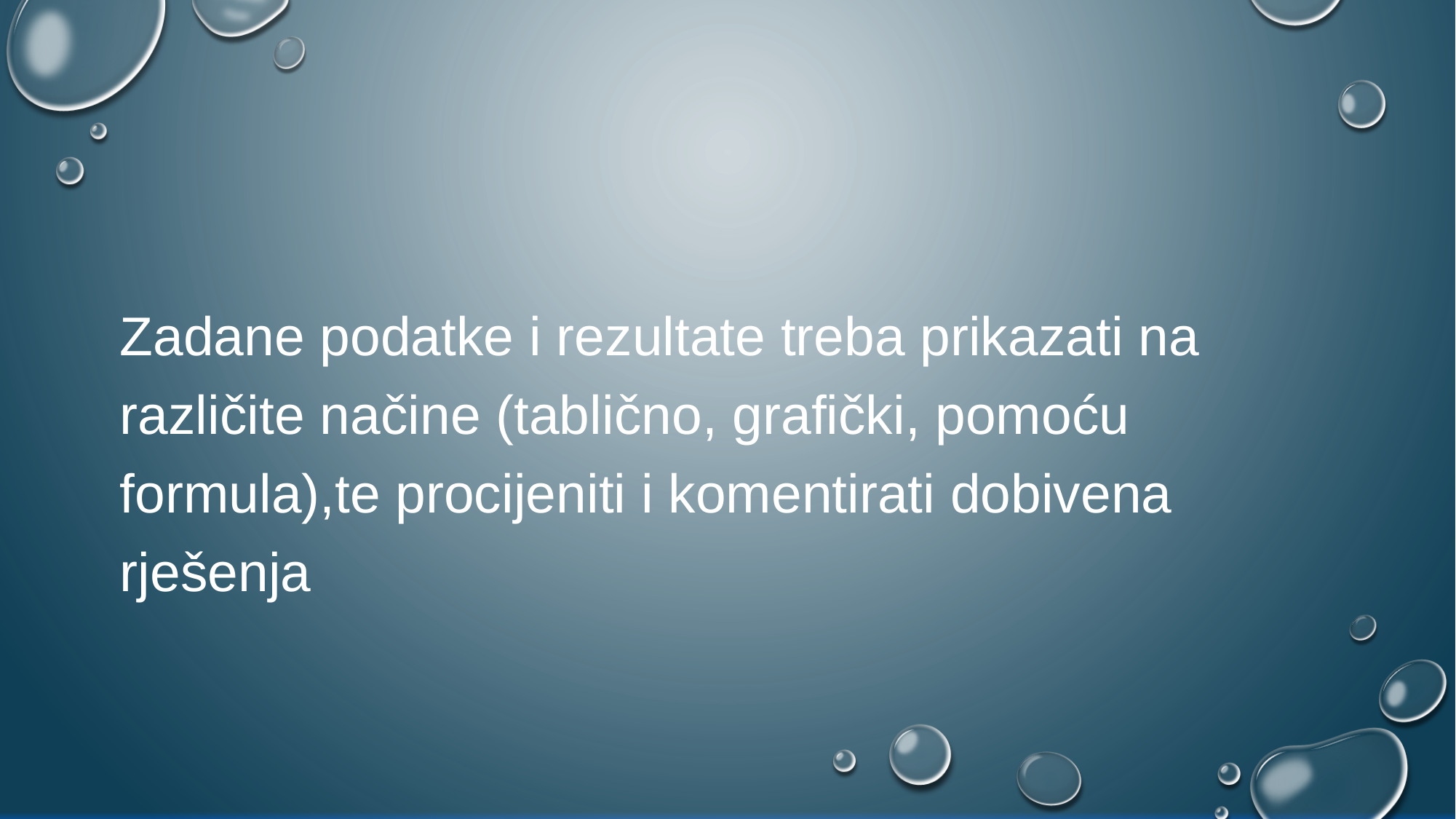

#
Zadane podatke i rezultate treba prikazati na različite načine (tablično, grafički, pomoću formula),te procijeniti i komentirati dobivena rješenja